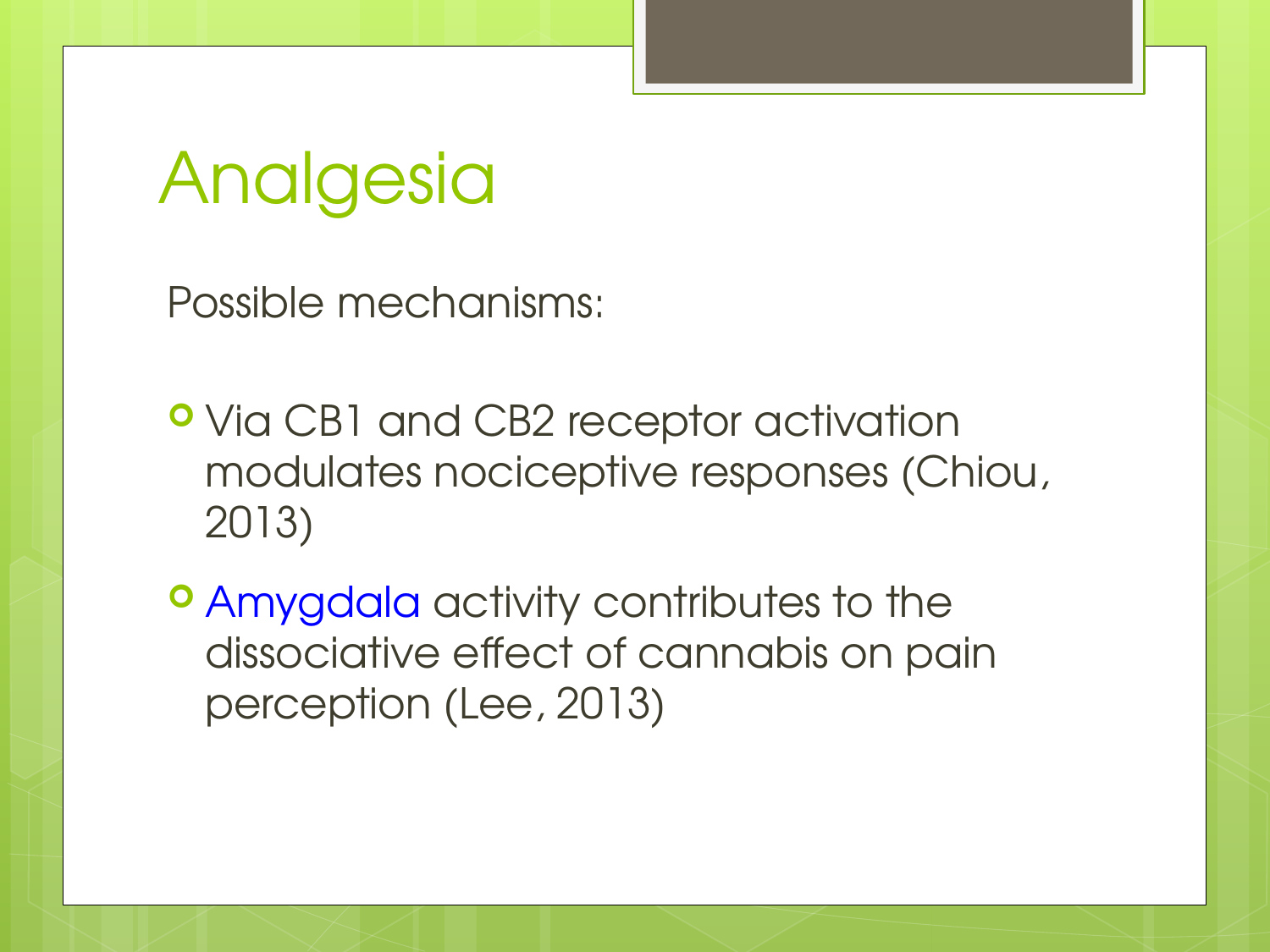

# Analgesia
Possible mechanisms:

Via CB1 and CB2 receptor activation modulates nociceptive responses (Chiou, 2013)

Amygdala activity contributes to the dissociative effect of cannabis on pain perception (Lee, 2013)